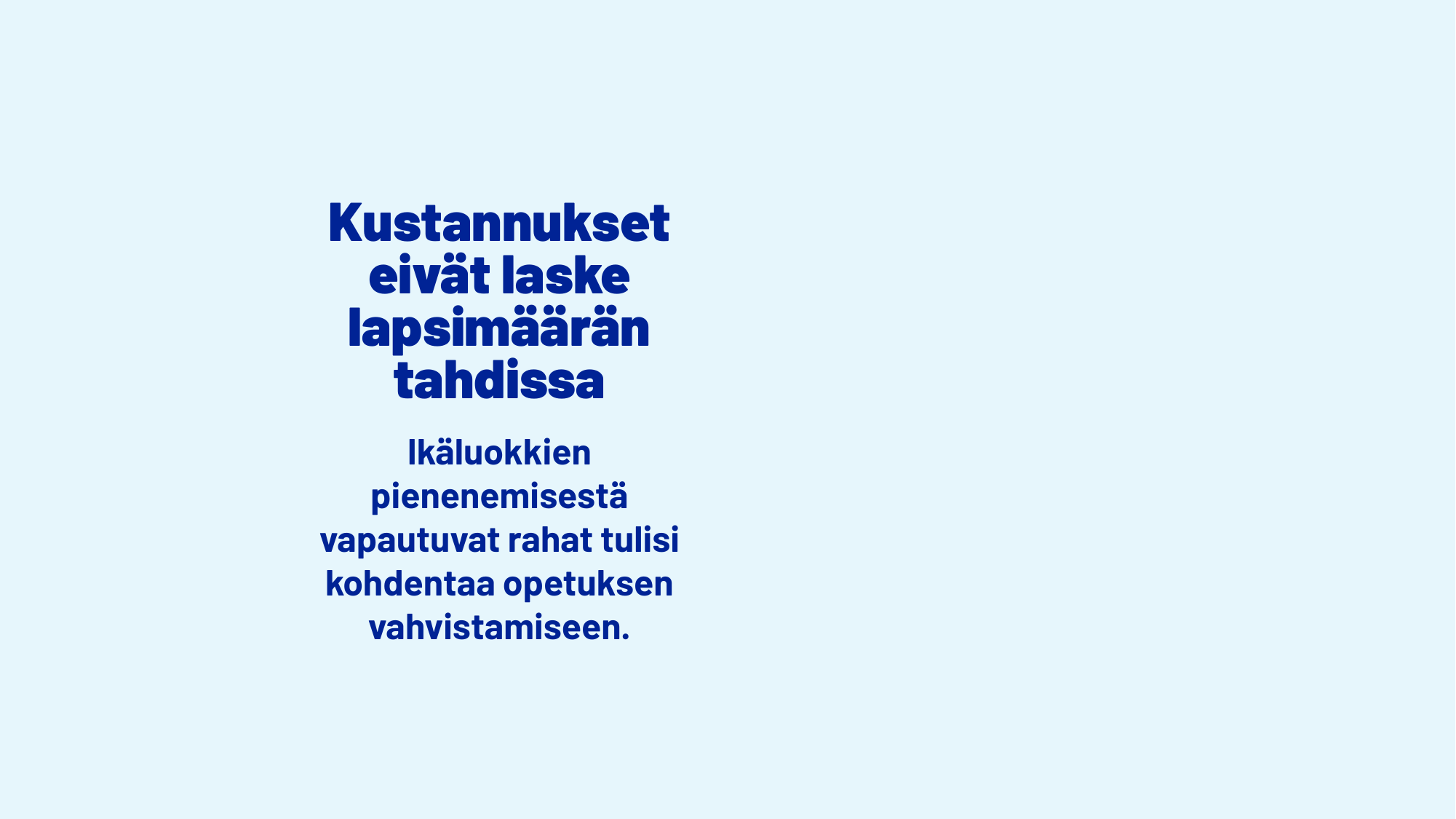

# Kustannukset eivät laske lapsimäärän tahdissa
Ikäluokkien pienenemisestä vapautuvat rahat tulisi kohdentaa opetuksen vahvistamiseen.